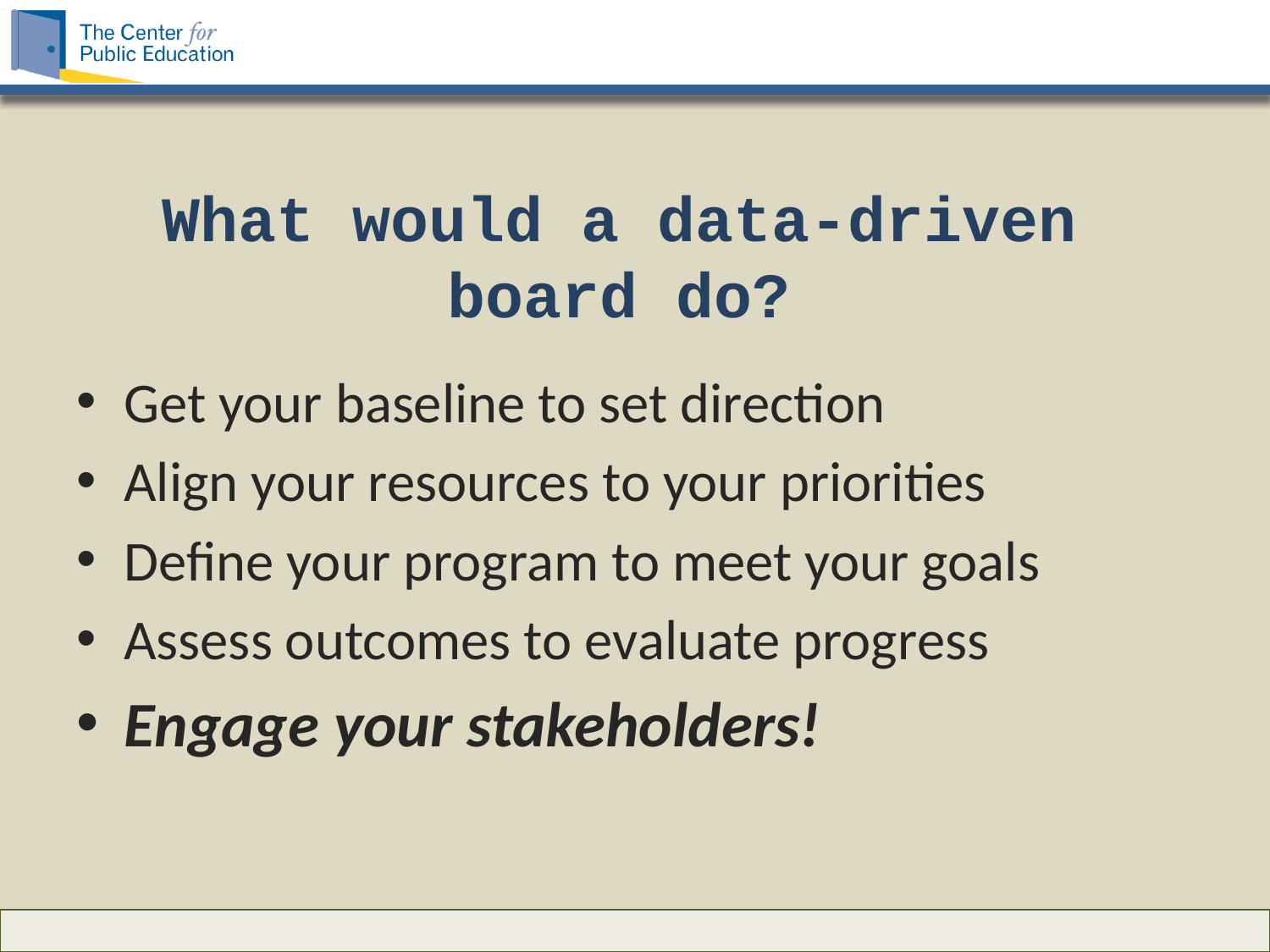

# What would a data-driven board do?
Get your baseline to set direction
Align your resources to your priorities
Define your program to meet your goals
Assess outcomes to evaluate progress
Engage your stakeholders!